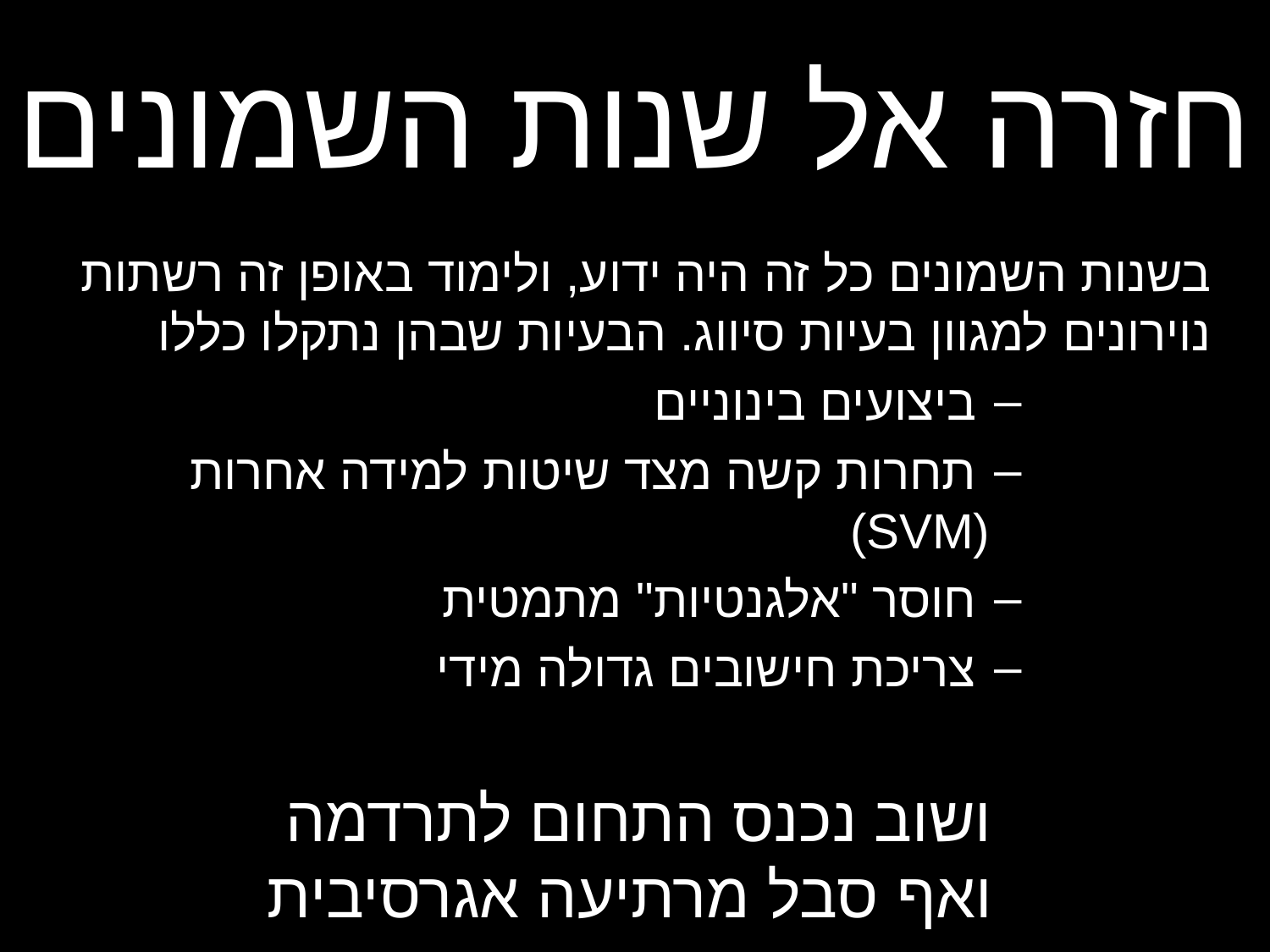

# חזרה אל שנות השמונים
בשנות השמונים כל זה היה ידוע, ולימוד באופן זה רשתות נוירונים למגוון בעיות סיווג. הבעיות שבהן נתקלו כללו
 ביצועים בינוניים
 תחרות קשה מצד שיטות למידה אחרות (SVM)
 חוסר "אלגנטיות" מתמטית
 צריכת חישובים גדולה מידי

ושוב נכנס התחום לתרדמה
ואף סבל מרתיעה אגרסיבית